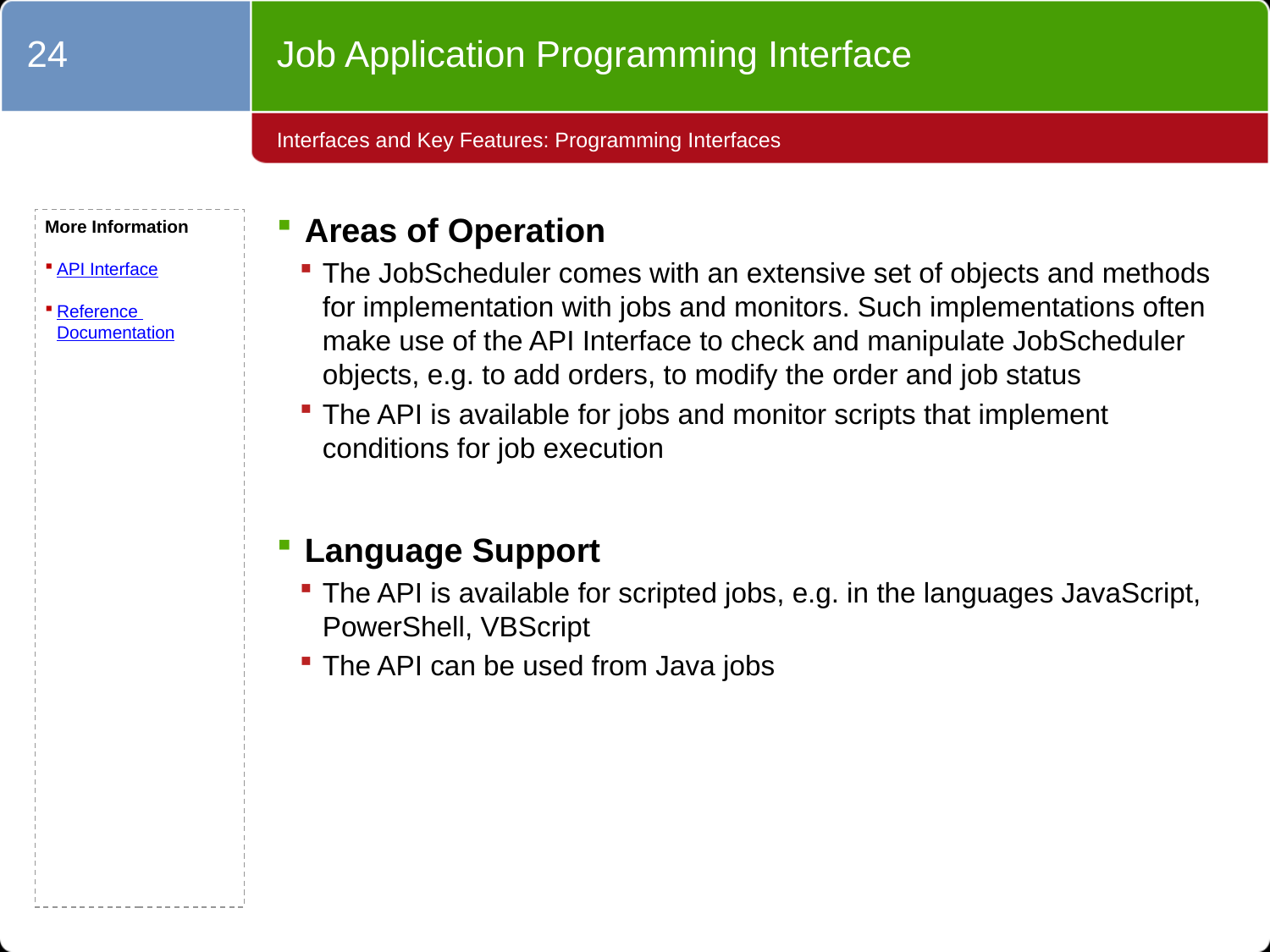

24
Job Application Programming Interface
# Interfaces and Key Features: Programming Interfaces
Areas of Operation
The JobScheduler comes with an extensive set of objects and methods for implementation with jobs and monitors. Such implementations often make use of the API Interface to check and manipulate JobScheduler objects, e.g. to add orders, to modify the order and job status
The API is available for jobs and monitor scripts that implement conditions for job execution

Language Support
The API is available for scripted jobs, e.g. in the languages JavaScript, PowerShell, VBScript
The API can be used from Java jobs

More Information
API Interface
Reference
Documentation